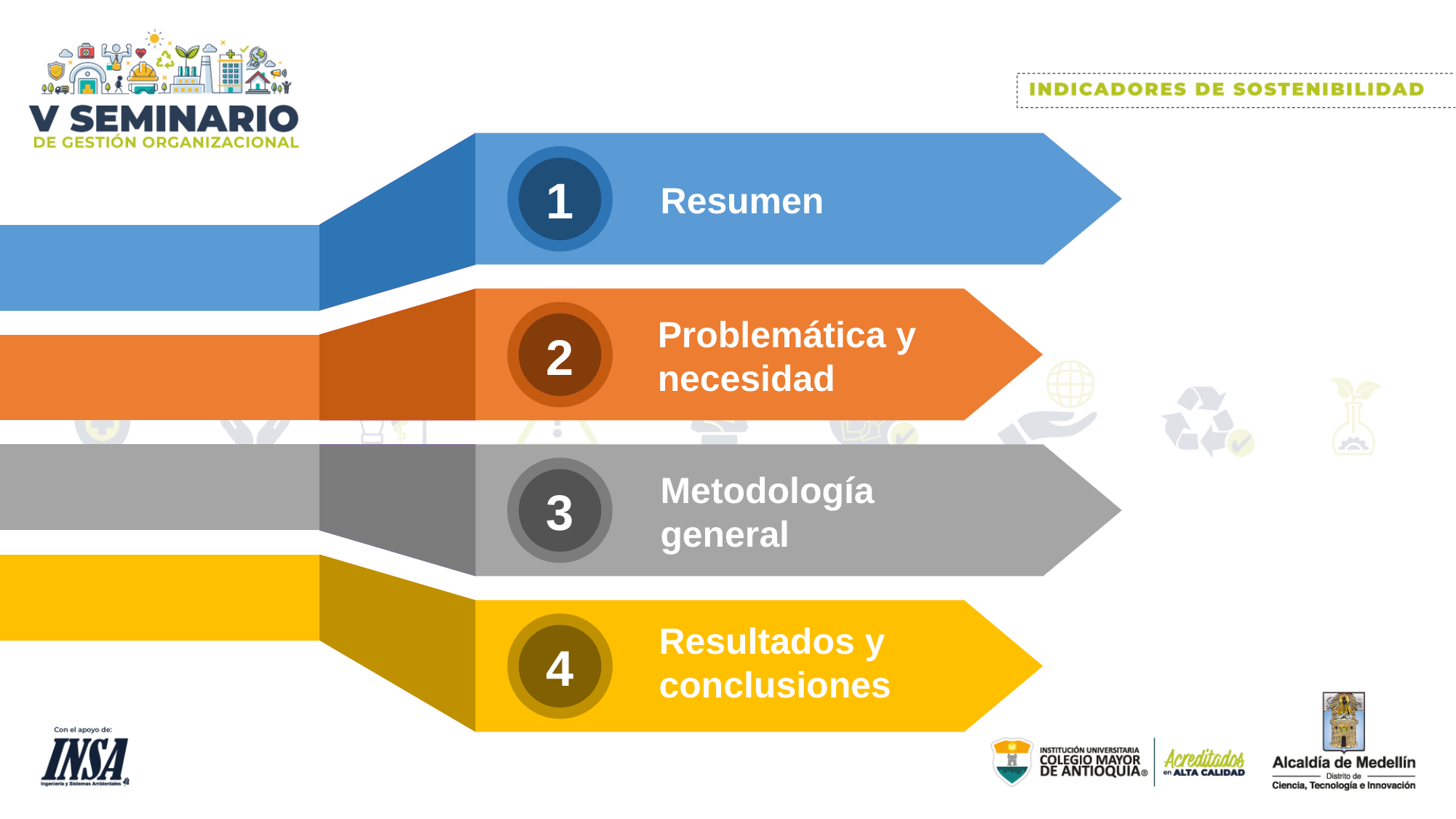

1
Resumen

Problemática y necesidad

2

Metodología
general

3

Resultados y
conclusiones

4